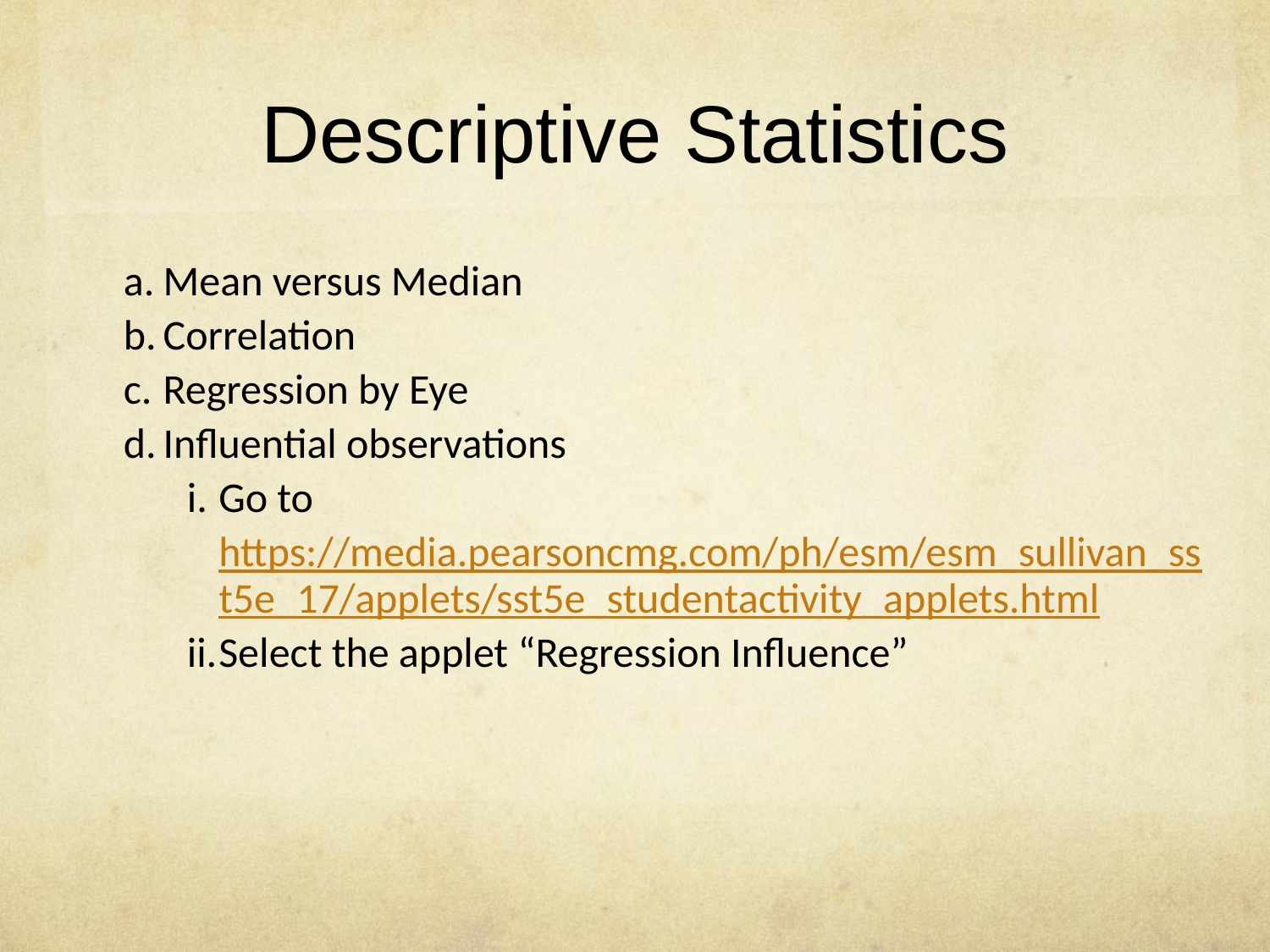

# Descriptive Statistics
Mean versus Median
Correlation
Regression by Eye
Influential observations
Go to https://media.pearsoncmg.com/ph/esm/esm_sullivan_sst5e_17/applets/sst5e_studentactivity_applets.html
Select the applet “Regression Influence”